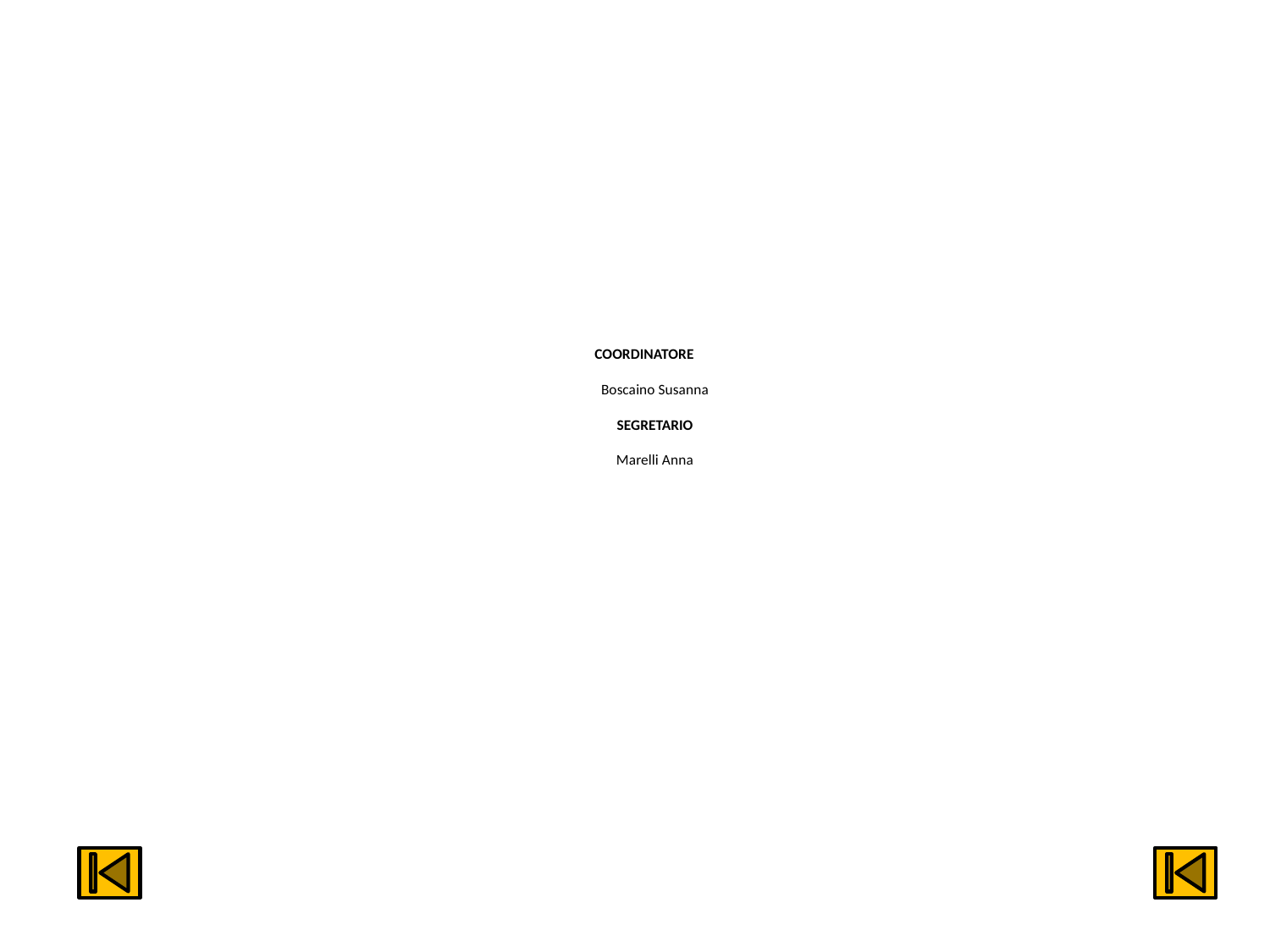

# COORDINATORE Boscaino Susanna SEGRETARIO Marelli Anna